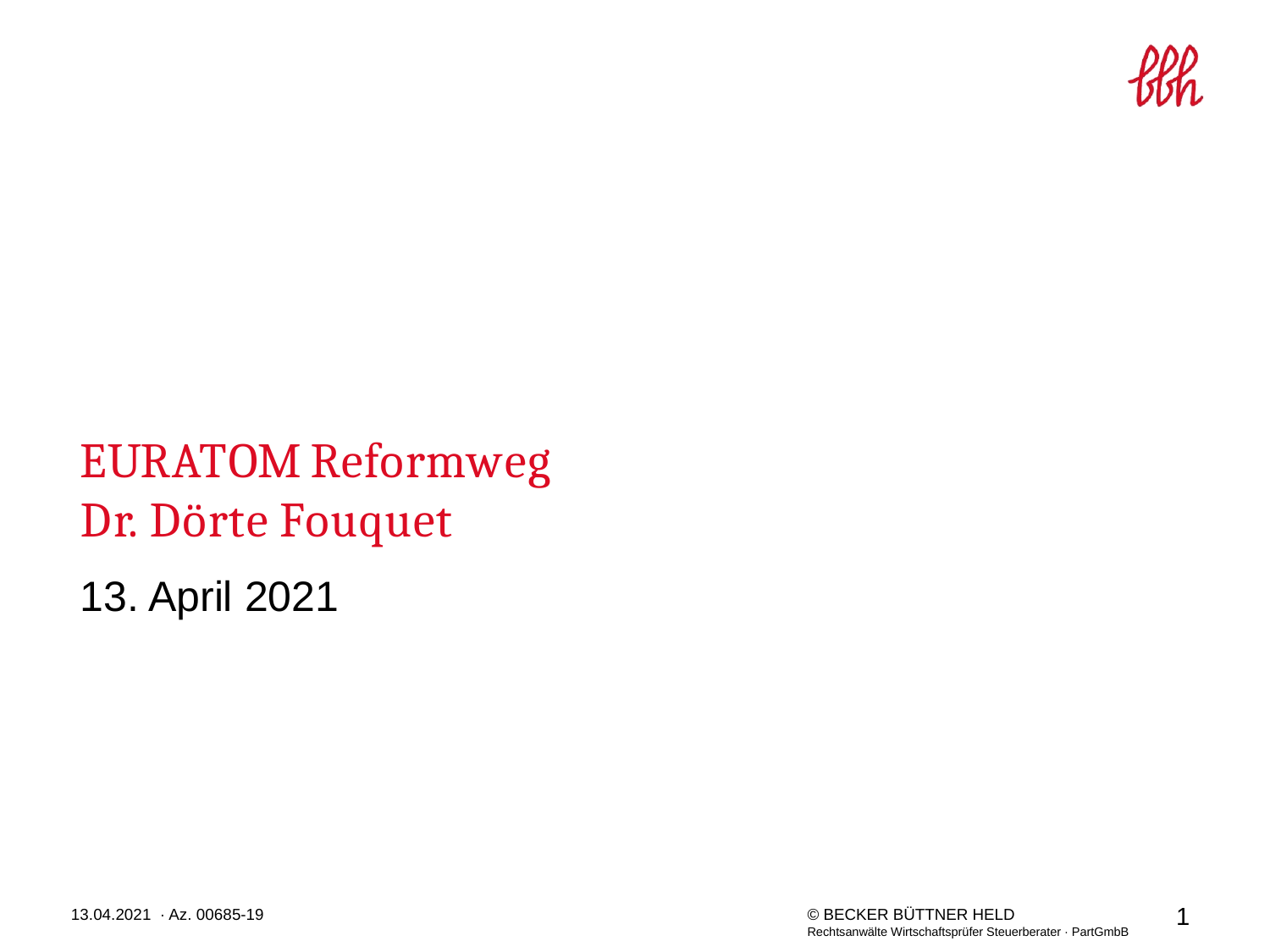

# EURATOM Reformweg Dr. Dörte Fouquet
13. April 2021